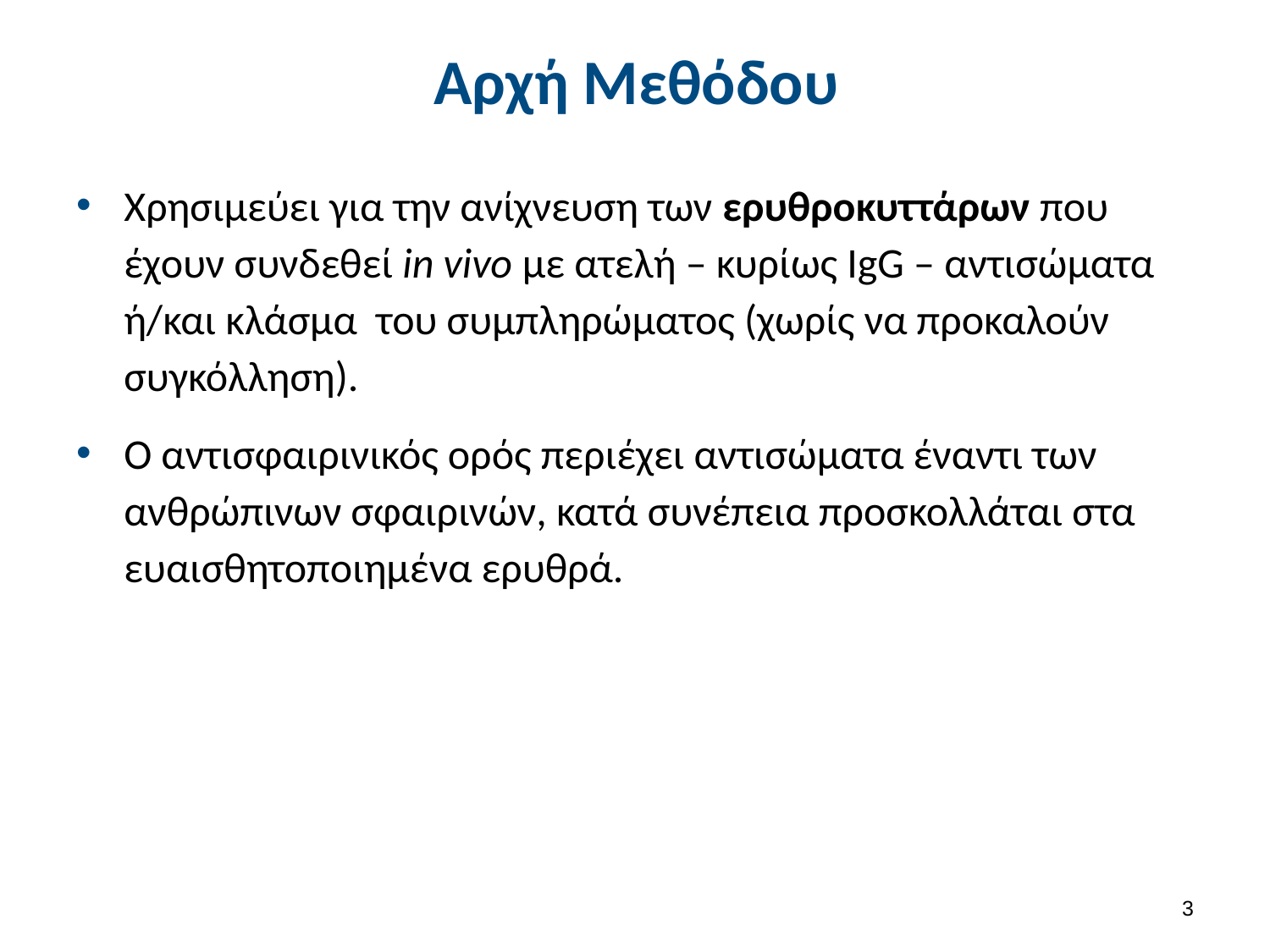

# Αρχή Μεθόδου
Χρησιμεύει για την ανίχνευση των ερυθροκυττάρων που έχουν συνδεθεί in vivo με ατελή – κυρίως IgG – αντισώματα ή/και κλάσμα  του συμπληρώματος (χωρίς να προκαλούν συγκόλληση).
Ο αντισφαιρινικός ορός περιέχει αντισώματα έναντι των ανθρώπινων σφαιρινών, κατά συνέπεια προσκολλάται στα ευαισθητοποιημένα ερυθρά.
3